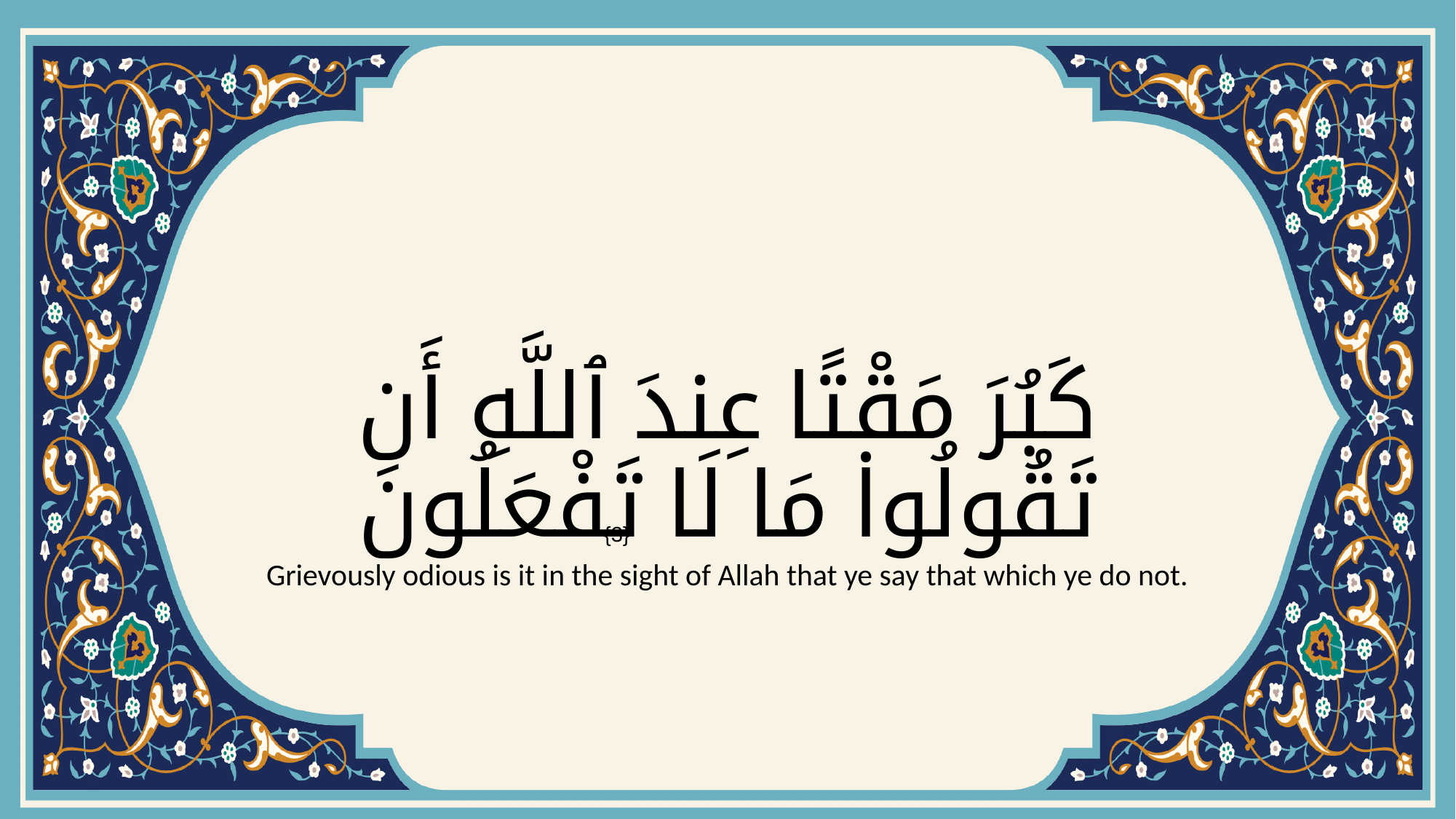

# كَبُرَ مَقْتًا عِندَ ٱللَّهِ أَن تَقُولُوا۟ مَا لَا تَفْعَلُونَ
{3}
Grievously odious is it in the sight of Allah that ye say that which ye do not.